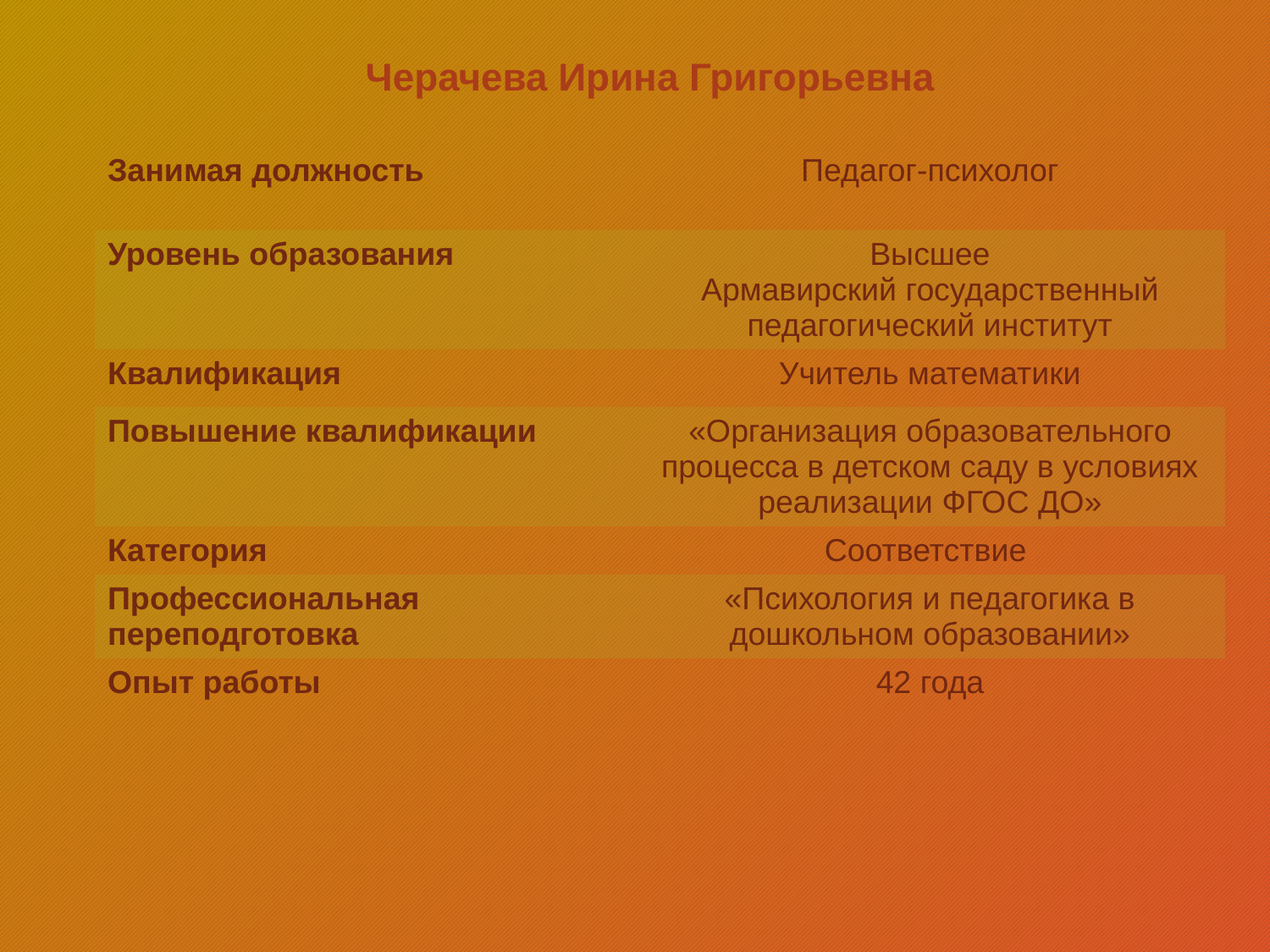

Черачева Ирина Григорьевна
| Занимая должность | Педагог-психолог |
| --- | --- |
| Уровень образования | Высшее Армавирский государственный педагогический институт |
| Квалификация | Учитель математики |
| Повышение квалификации | «Организация образовательного процесса в детском саду в условиях реализации ФГОС ДО» |
| Категория | Соответствие |
| Профессиональная переподготовка | «Психология и педагогика в дошкольном образовании» |
| Опыт работы | 42 года |